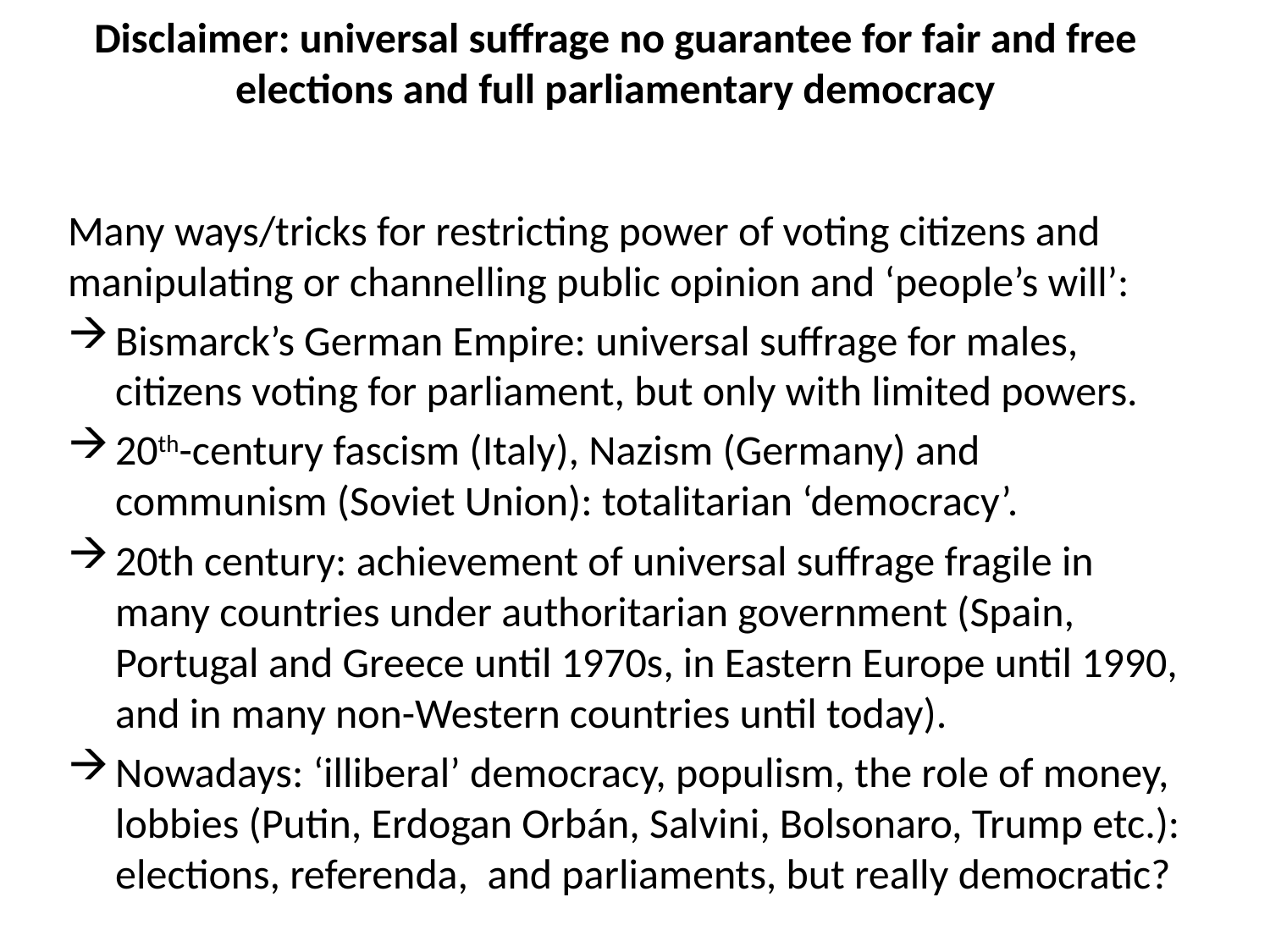

# Disclaimer: universal suffrage no guarantee for fair and free elections and full parliamentary democracy
Many ways/tricks for restricting power of voting citizens and manipulating or channelling public opinion and ‘people’s will’:
Bismarck’s German Empire: universal suffrage for males, citizens voting for parliament, but only with limited powers.
20th-century fascism (Italy), Nazism (Germany) and communism (Soviet Union): totalitarian ‘democracy’.
20th century: achievement of universal suffrage fragile in many countries under authoritarian government (Spain, Portugal and Greece until 1970s, in Eastern Europe until 1990, and in many non-Western countries until today).
Nowadays: ‘illiberal’ democracy, populism, the role of money, lobbies (Putin, Erdogan Orbán, Salvini, Bolsonaro, Trump etc.): elections, referenda,  and parliaments, but really democratic?